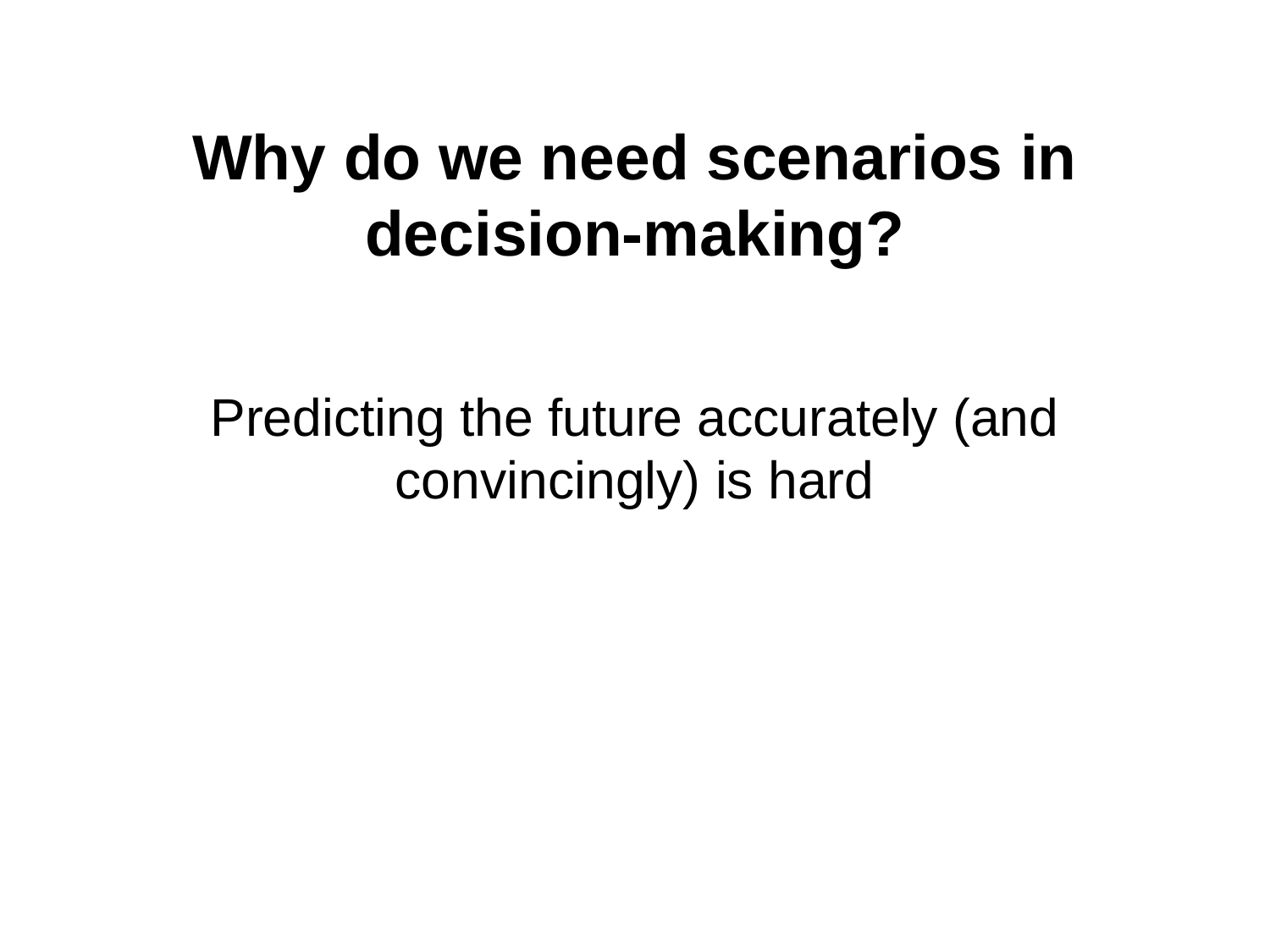

# Why do we need scenarios in decision-making?

Predicting the future accurately (and convincingly) is hard